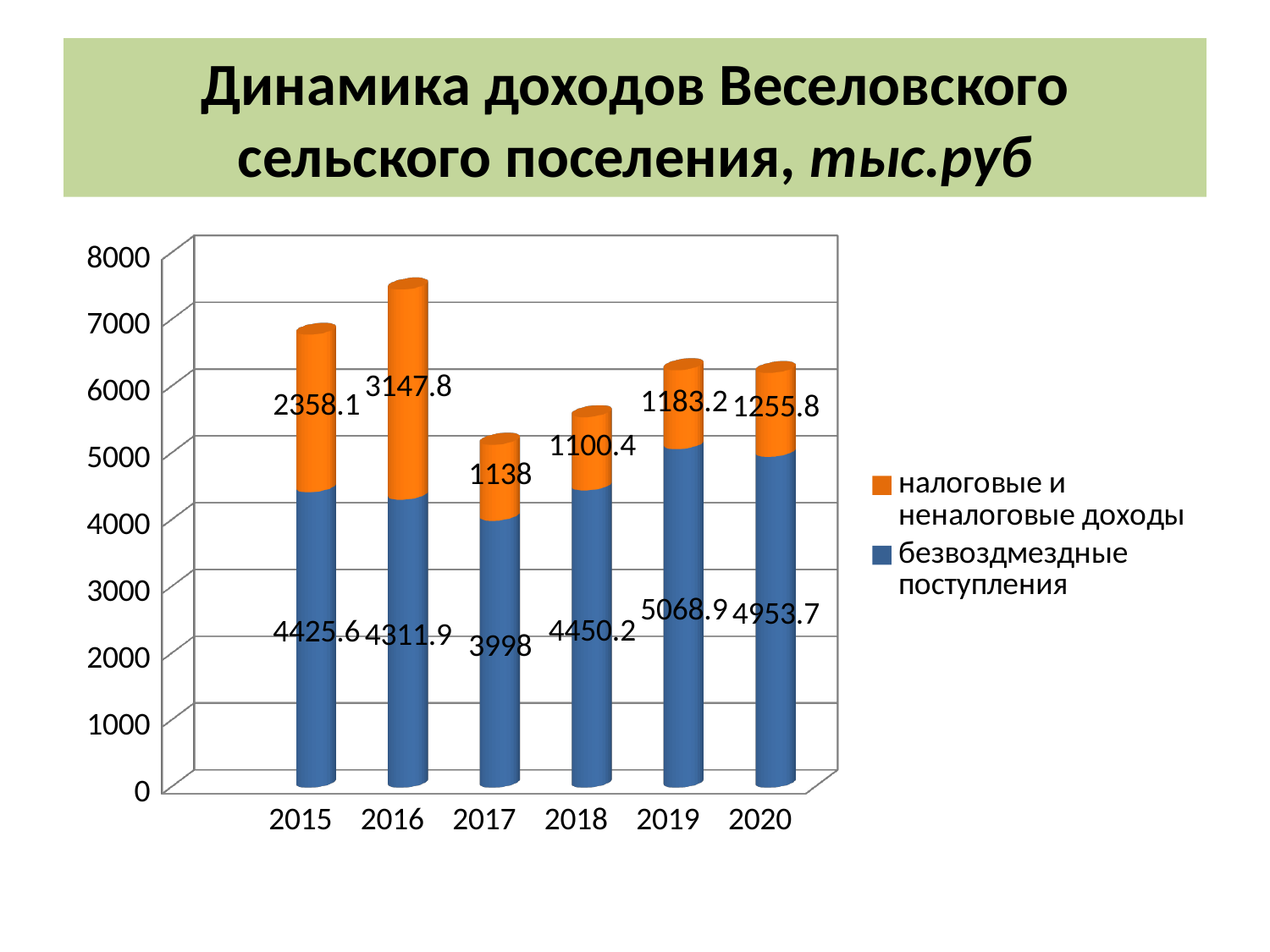

# Динамика доходов Веселовского сельского поселения, тыс.руб

[unsupported chart]